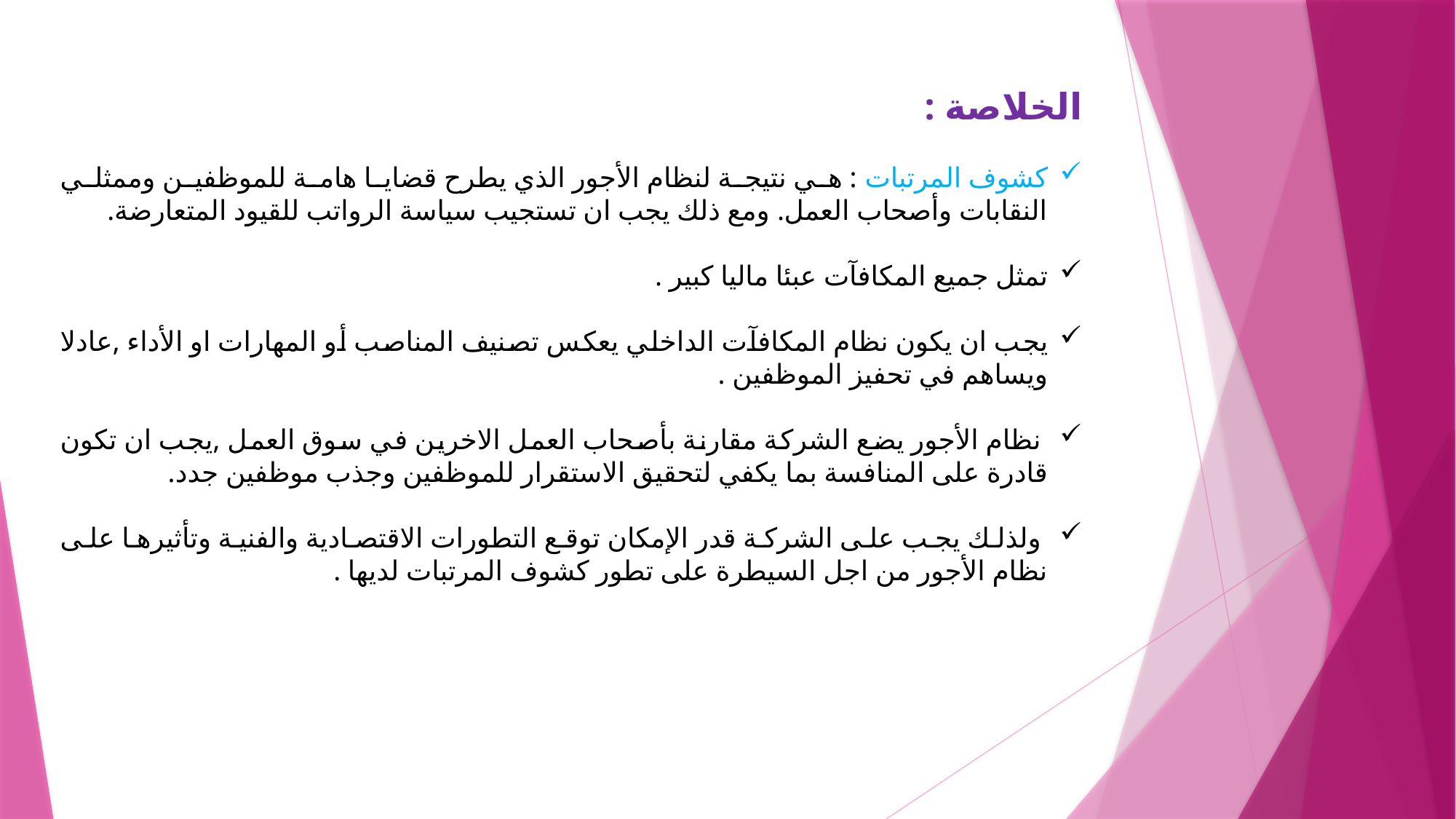

الخلاصة :

كشوف المرتبات : هي نتيجة لنظام الأجور الذي يطرح قضايا هامة للموظفين وممثلي النقابات وأصحاب العمل. ومع ذلك يجب ان تستجيب سياسة الرواتب للقيود المتعارضة.

تمثل جميع المكافآت عبئا ماليا كبير .

يجب ان يكون نظام المكافآت الداخلي يعكس تصنيف المناصب أو المهارات او الأداء ,عادلا ويساهم في تحفيز الموظفين .

 نظام الأجور يضع الشركة مقارنة بأصحاب العمل الاخرين في سوق العمل ,يجب ان تكون قادرة على المنافسة بما يكفي لتحقيق الاستقرار للموظفين وجذب موظفين جدد.

 ولذلك يجب على الشركة قدر الإمكان توقع التطورات الاقتصادية والفنية وتأثيرها على نظام الأجور من اجل السيطرة على تطور كشوف المرتبات لديها .